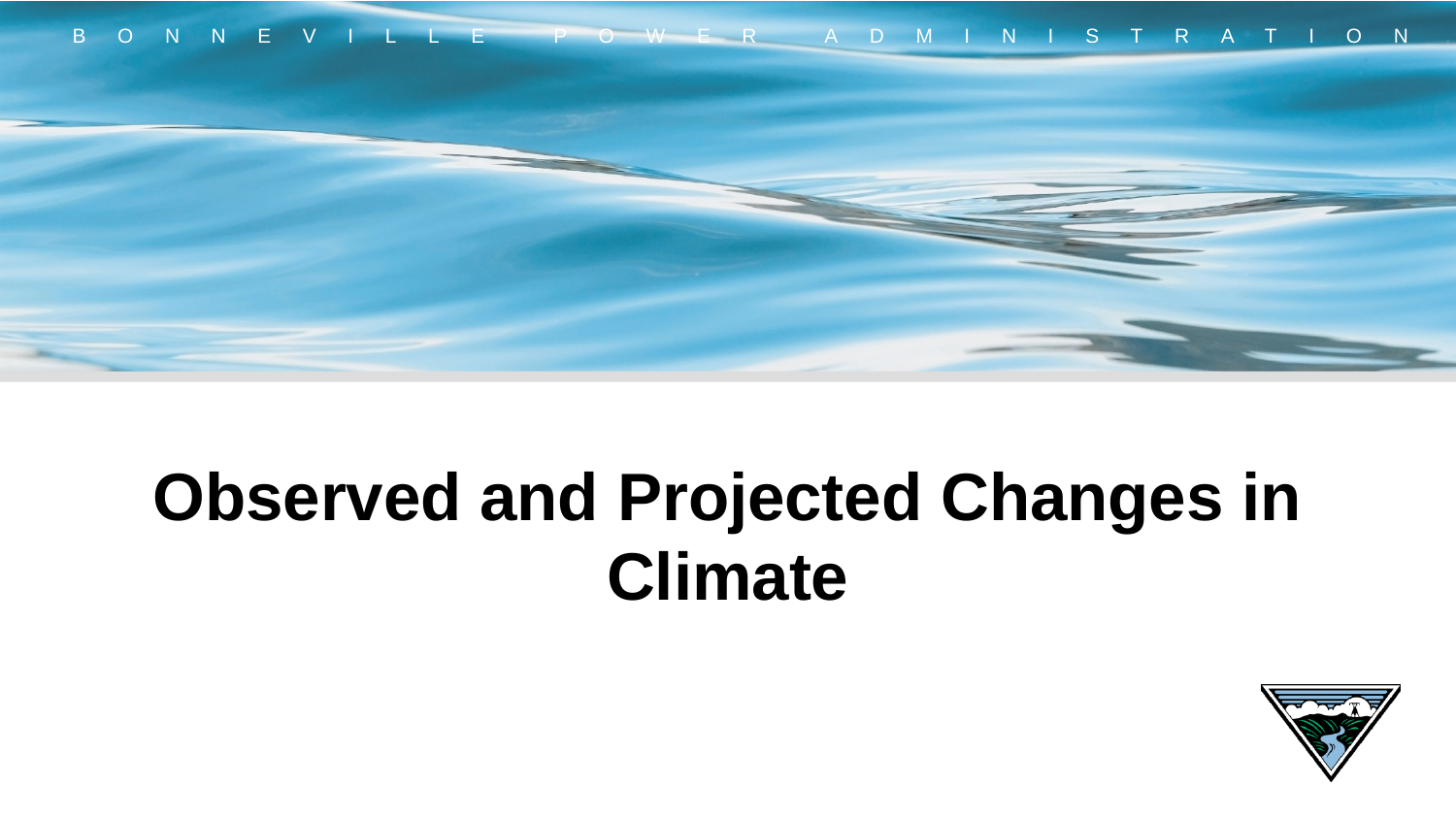

# Observed and Projected Changes in Climate